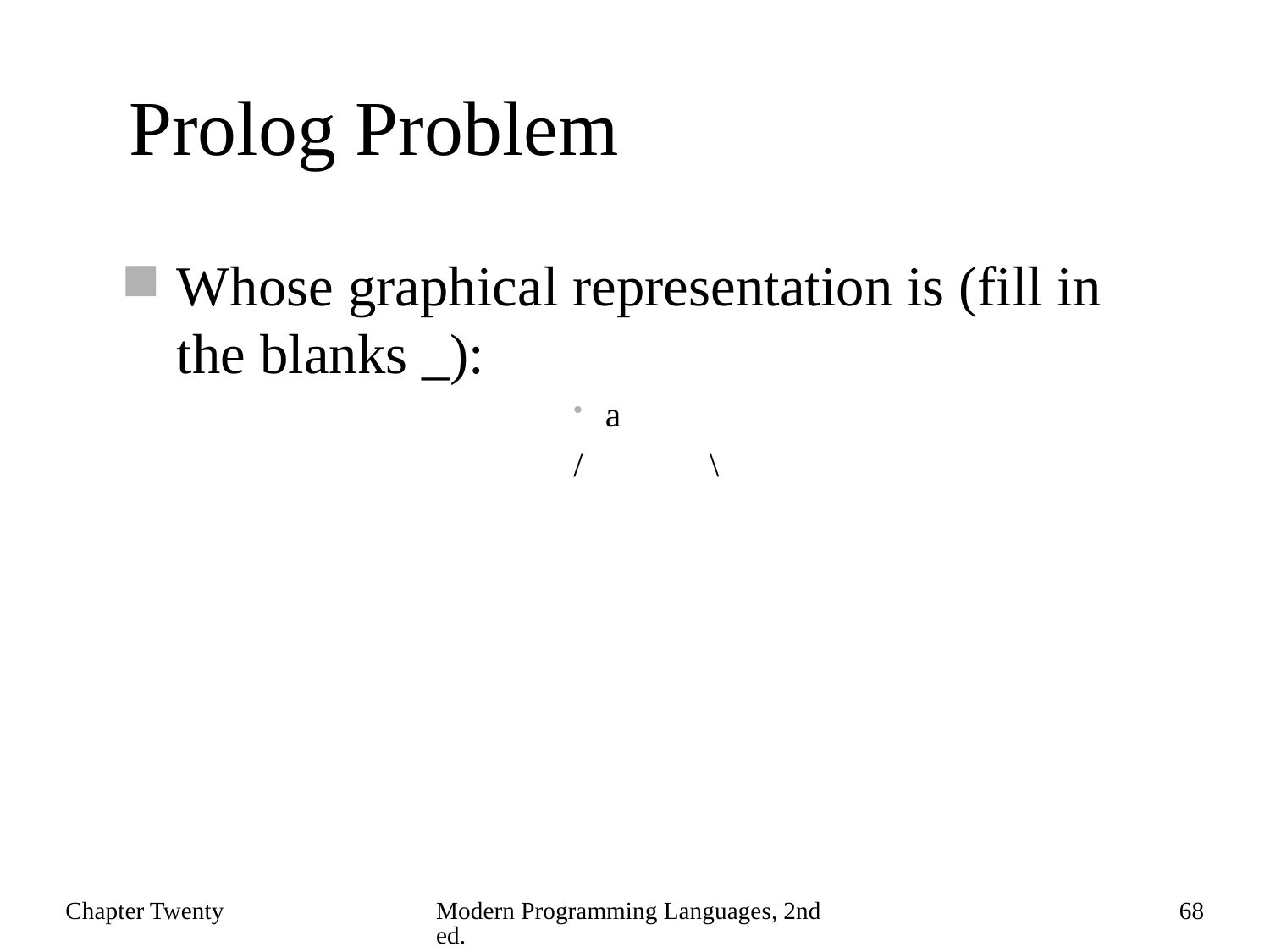

# Prolog Problem
Whose graphical representation is (fill in the blanks _):
a
/	 \
Chapter Twenty
Modern Programming Languages, 2nd ed.
68